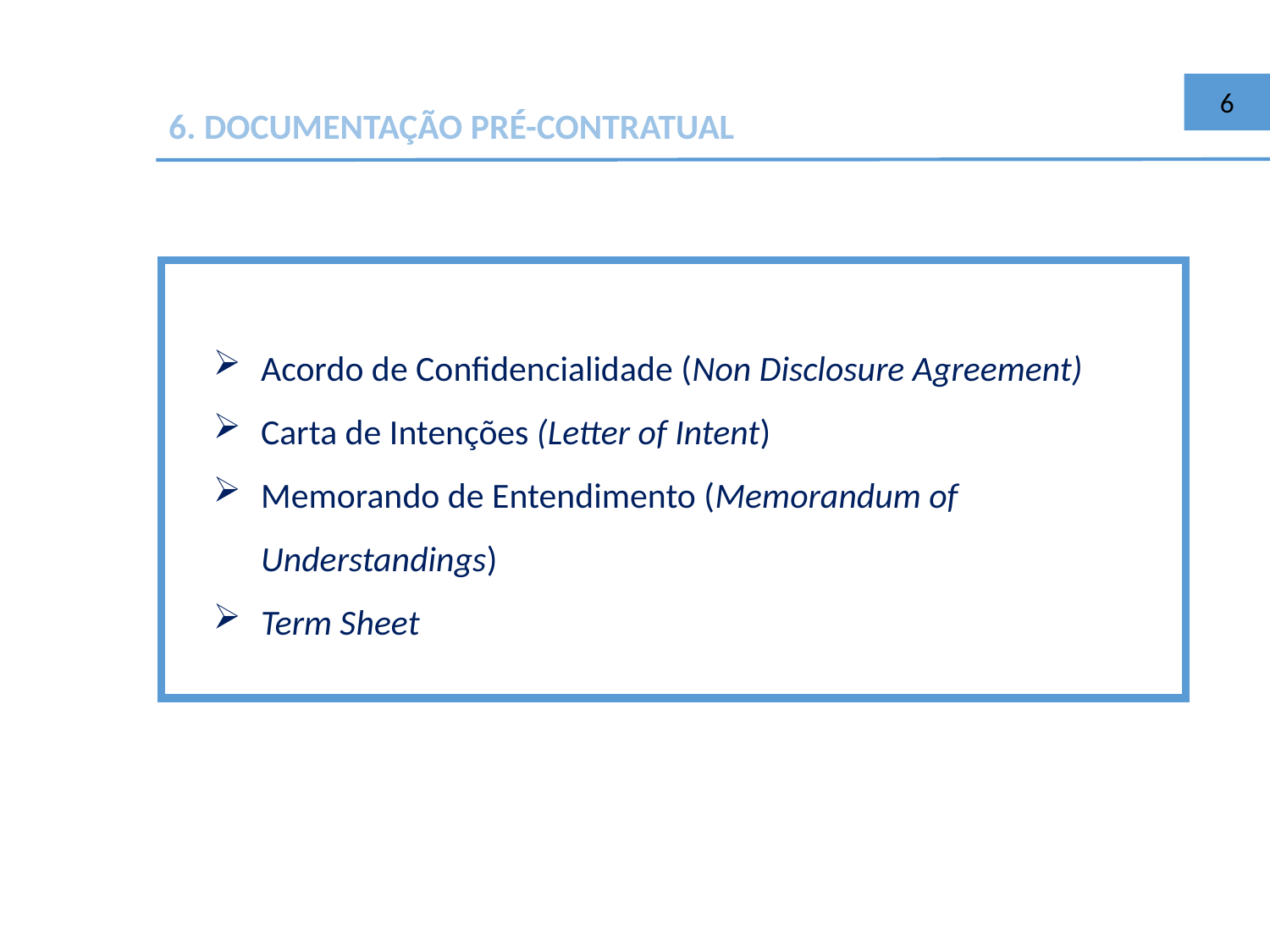

6
6. DOCUMENTAÇÃO PRÉ-CONTRATUAL

Acordo de Confidencialidade (Non Disclosure Agreement)
Carta de Intenções (Letter of Intent)
Memorando de Entendimento (Memorandum of Understandings)
Term Sheet

OM =
AM = 1
2 ≥ 1

COM PODER DE BARGANHA IGUAL

LN = (OM + AM) / 2
2 + / 2 = 1,5